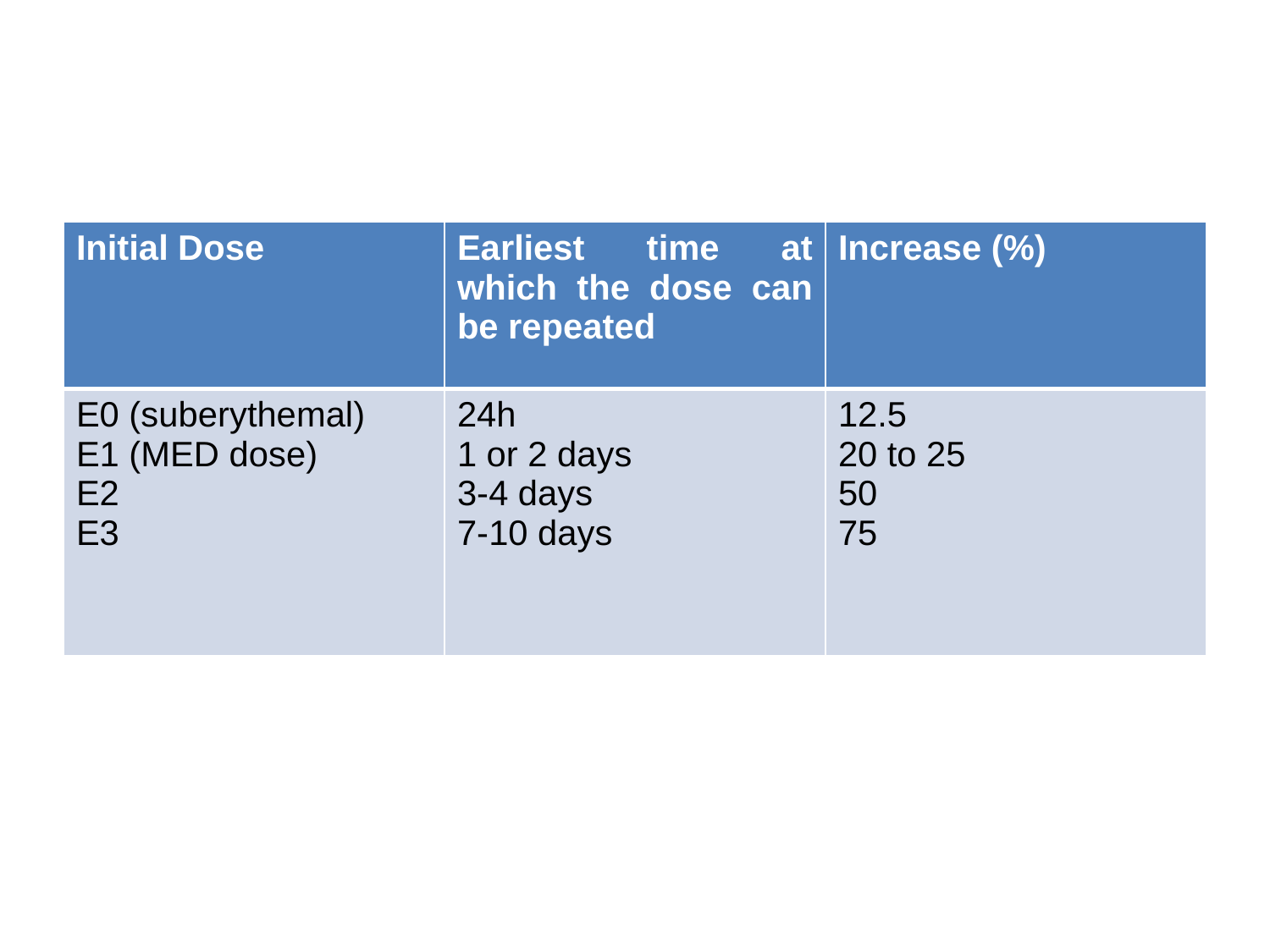

| Initial Dose | Earliest time at which the dose can be repeated | Increase (%) |
| --- | --- | --- |
| E0 (suberythemal) E1 (MED dose) E2 E3 | 24h 1 or 2 days 3-4 days 7-10 days | 12.5 20 to 25 50 75 |